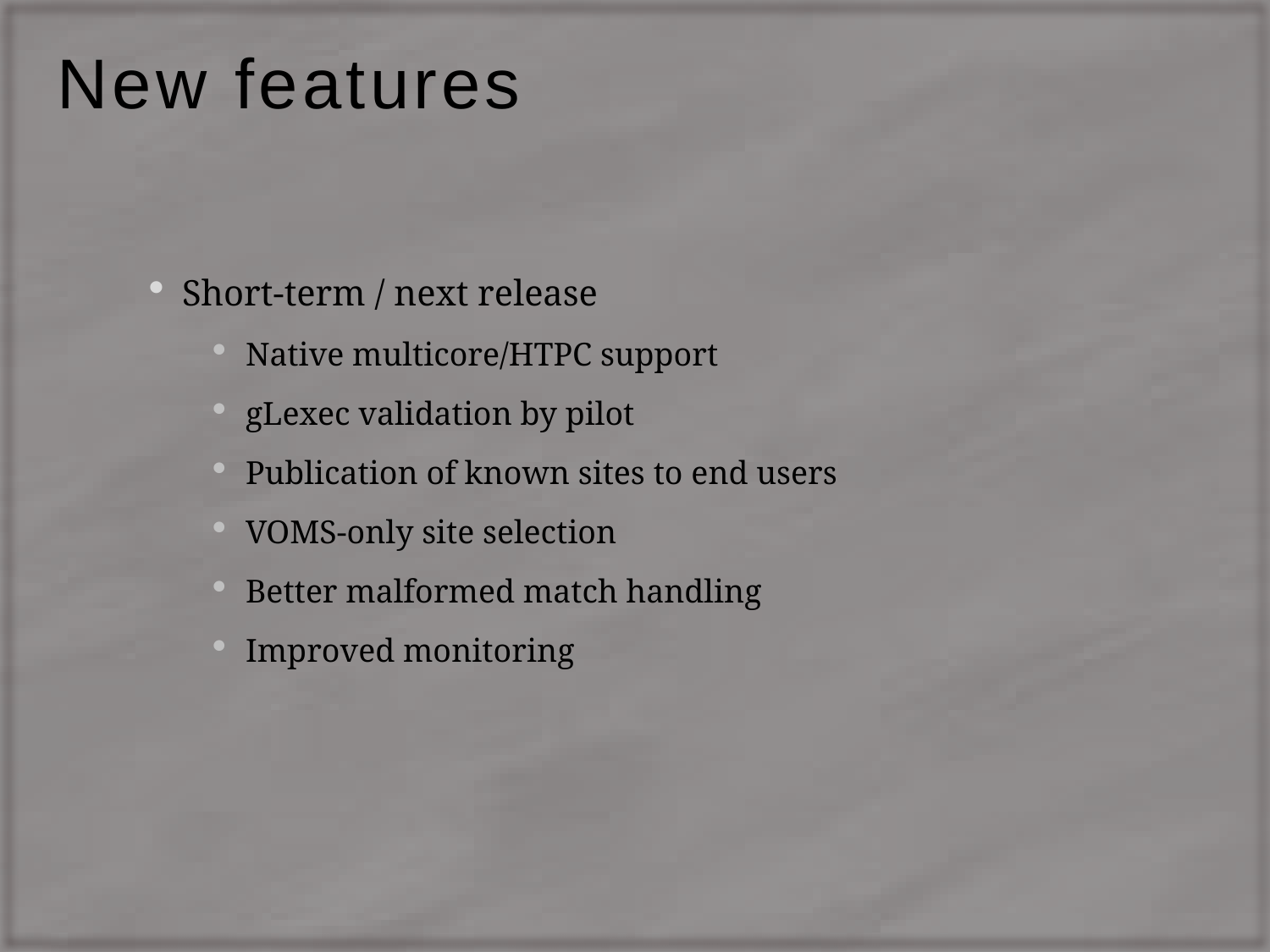

# New features
Short-term / next release
Native multicore/HTPC support
gLexec validation by pilot
Publication of known sites to end users
VOMS-only site selection
Better malformed match handling
Improved monitoring